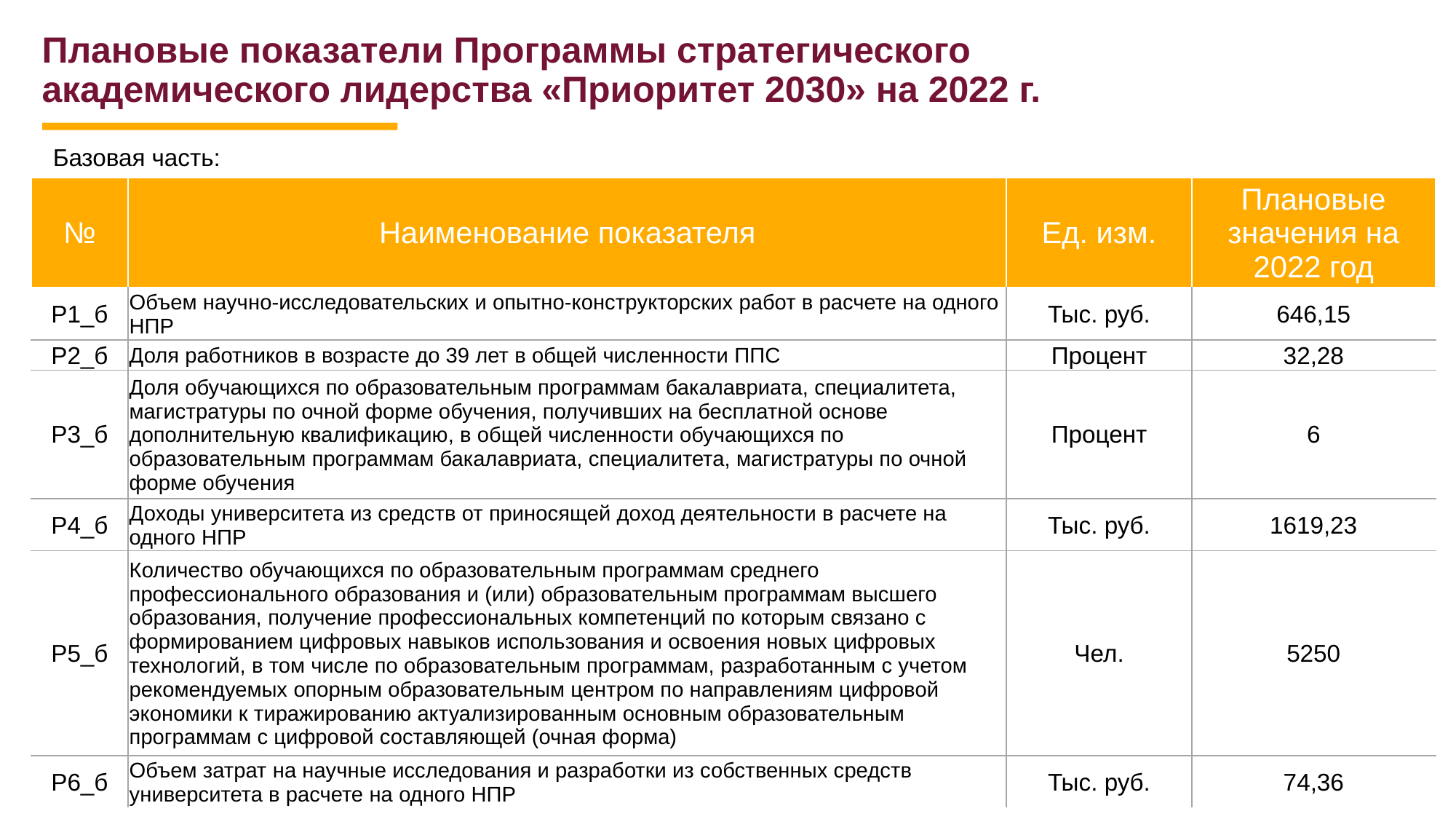

Плановые показатели Программы стратегического академического лидерства «Приоритет 2030» на 2022 г.

Базовая часть:
| № | Наименование показателя | Ед. изм. | Плановые значения на 2022 год |
| --- | --- | --- | --- |
| Р1\_б | Объем научно-исследовательских и опытно-конструкторских работ в расчете на одного НПР | Тыс. руб. | 646,15 |
| Р2\_б | Доля работников в возрасте до 39 лет в общей численности ППС | Процент | 32,28 |
| Р3\_б | Доля обучающихся по образовательным программам бакалавриата, специалитета, магистратуры по очной форме обучения, получивших на бесплатной основе дополнительную квалификацию, в общей численности обучающихся по образовательным программам бакалавриата, специалитета, магистратуры по очной форме обучения | Процент | 6 |
| Р4\_б | Доходы университета из средств от приносящей доход деятельности в расчете на одного НПР | Тыс. руб. | 1619,23 |
| Р5\_б | Количество обучающихся по образовательным программам среднего профессионального образования и (или) образовательным программам высшего образования, получение профессиональных компетенций по которым связано с формированием цифровых навыков использования и освоения новых цифровых технологий, в том числе по образовательным программам, разработанным с учетом рекомендуемых опорным образовательным центром по направлениям цифровой экономики к тиражированию актуализированным основным образовательным программам с цифровой составляющей (очная форма) | Чел. | 5250 |
| Р6\_б | Объем затрат на научные исследования и разработки из собственных средств университета в расчете на одного НПР | Тыс. руб. | 74,36 |